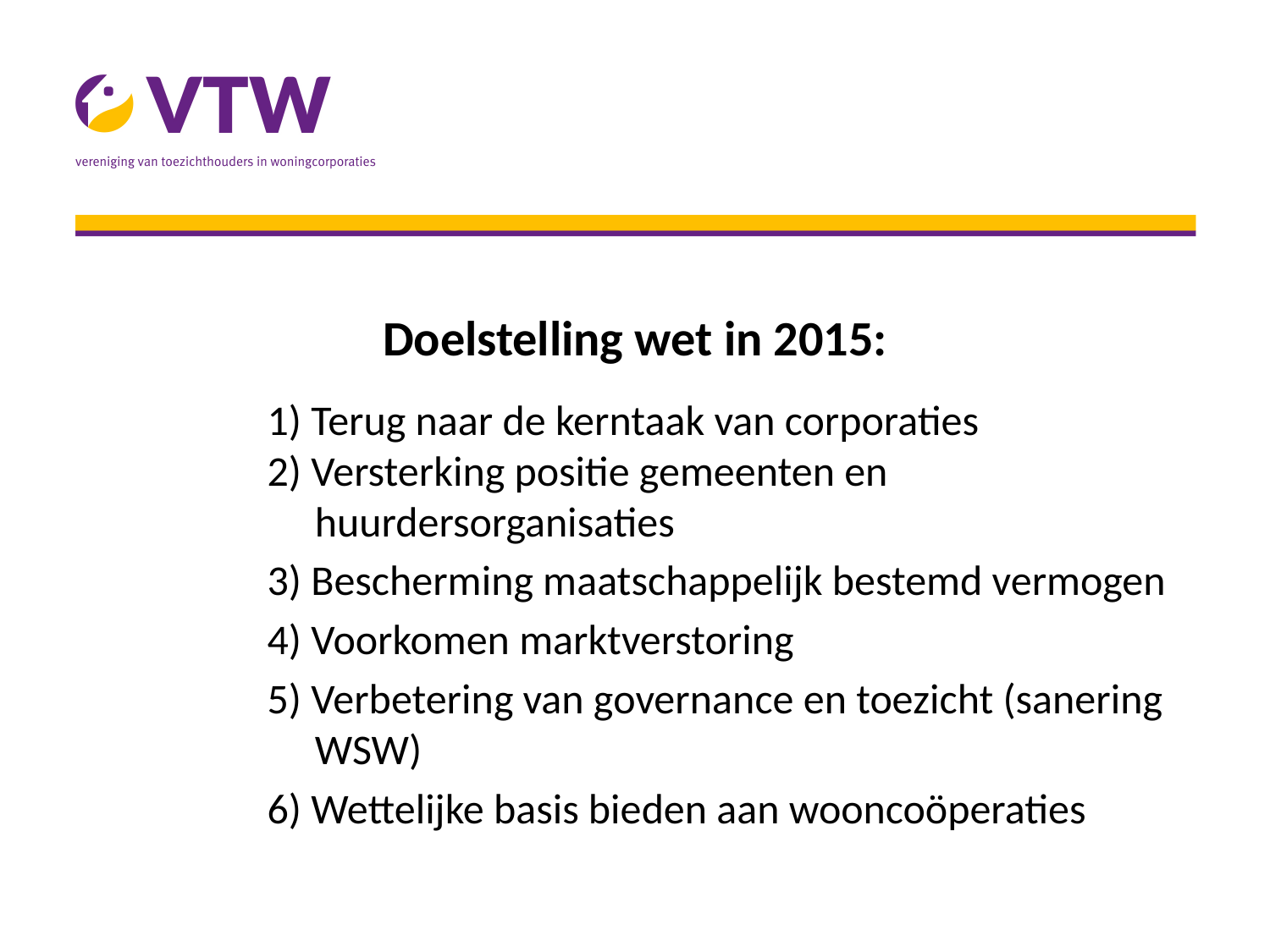

# Doelstelling wet in 2015:
1) Terug naar de kerntaak van corporaties
2) Versterking positie gemeenten en
     huurdersorganisaties
3) Bescherming maatschappelijk bestemd vermogen
4) Voorkomen marktverstoring
5) Verbetering van governance en toezicht (sanering
     WSW)
6) Wettelijke basis bieden aan wooncoöperaties